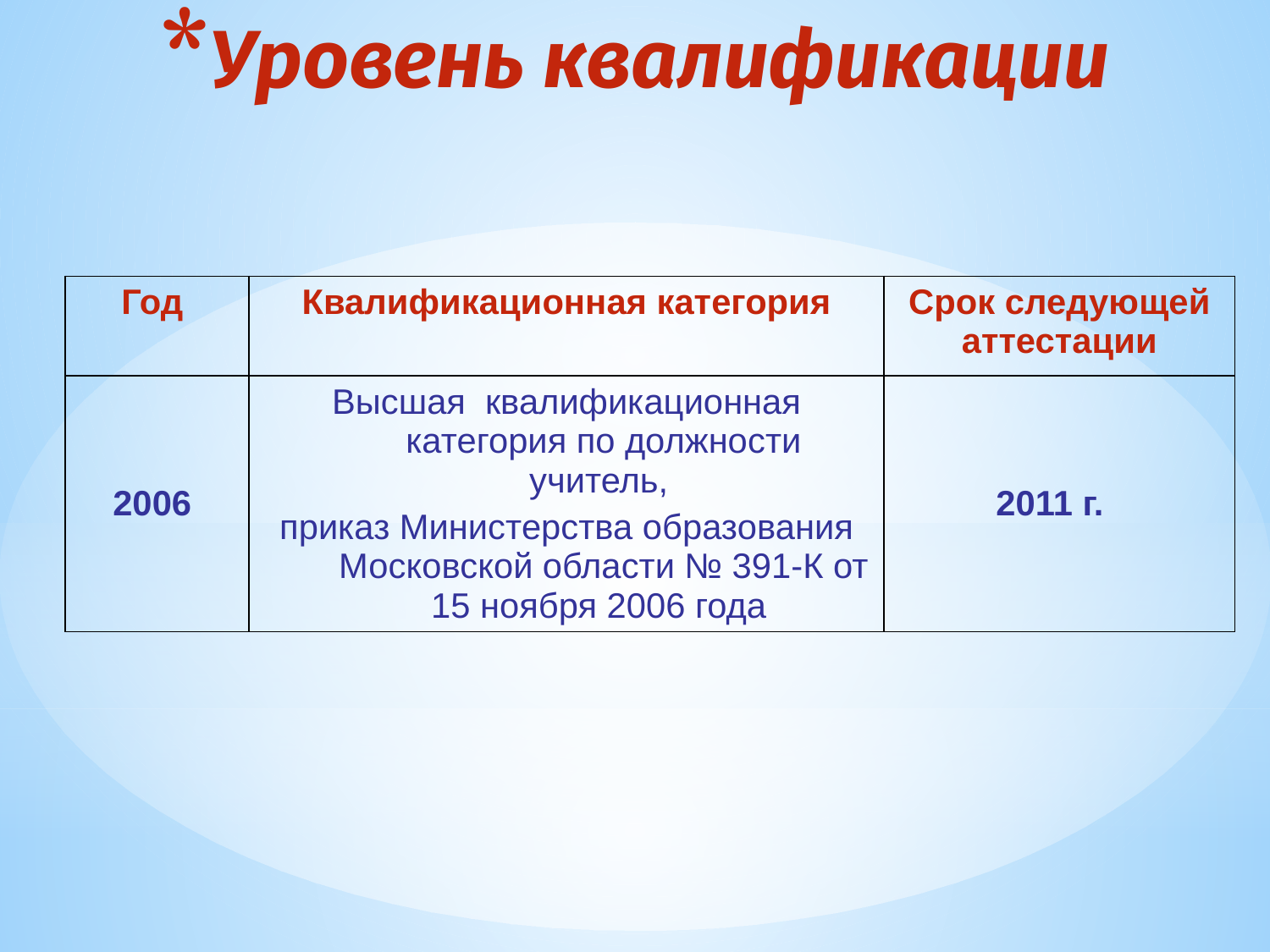

# Уровень квалификации
| Год | Квалификационная категория | Срок следующей аттестации |
| --- | --- | --- |
| 2006 | Высшая квалификационная категория по должности учитель, приказ Министерства образования Московской области № 391-К от 15 ноября 2006 года | 2011 г. |